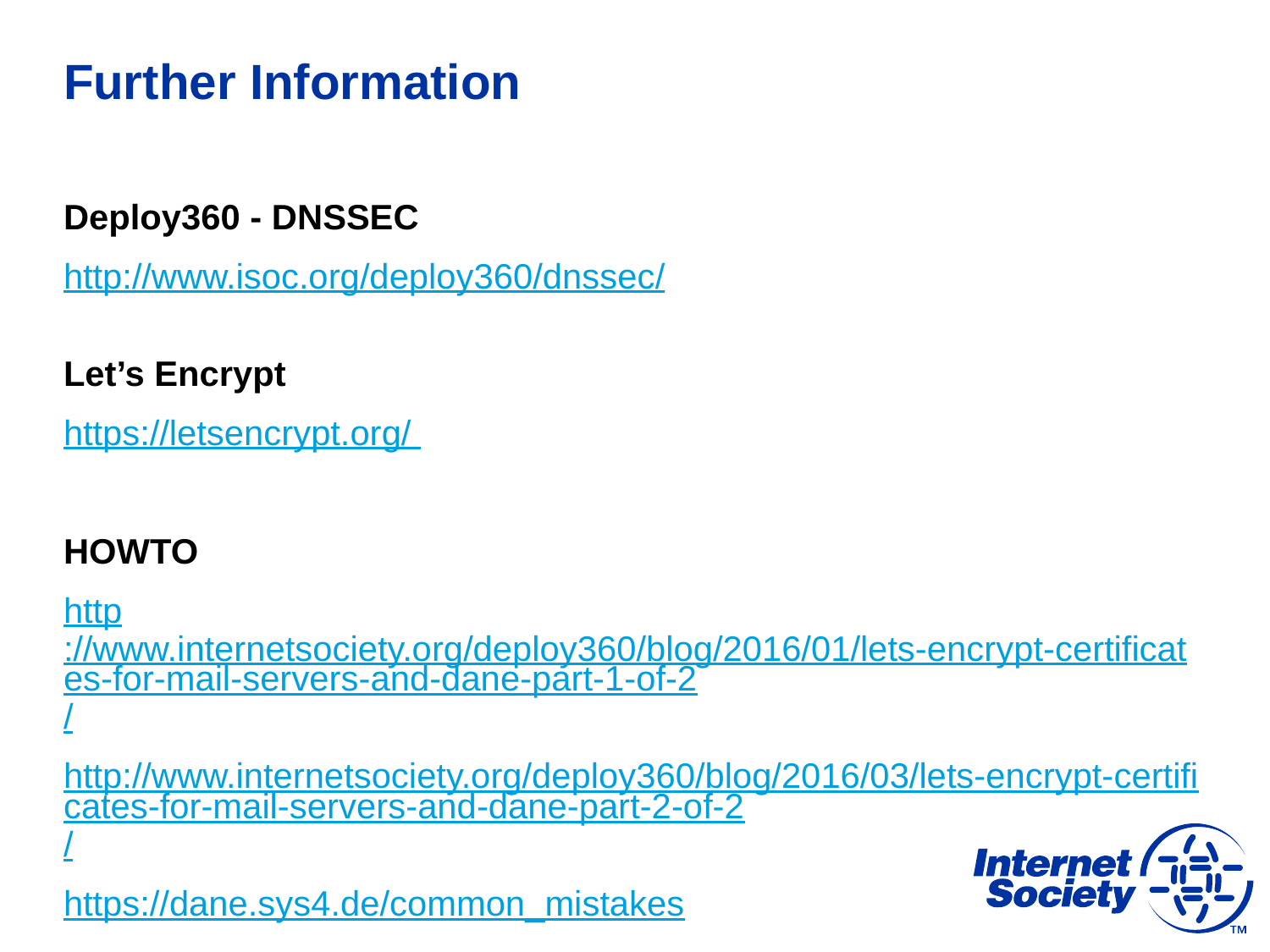

# Further Information
Deploy360 - DNSSEC
http://www.isoc.org/deploy360/dnssec/

Let’s Encrypt
https://letsencrypt.org/

HOWTO
http://www.internetsociety.org/deploy360/blog/2016/01/lets-encrypt-certificates-for-mail-servers-and-dane-part-1-of-2/
http://www.internetsociety.org/deploy360/blog/2016/03/lets-encrypt-certificates-for-mail-servers-and-dane-part-2-of-2/
https://dane.sys4.de/common_mistakes